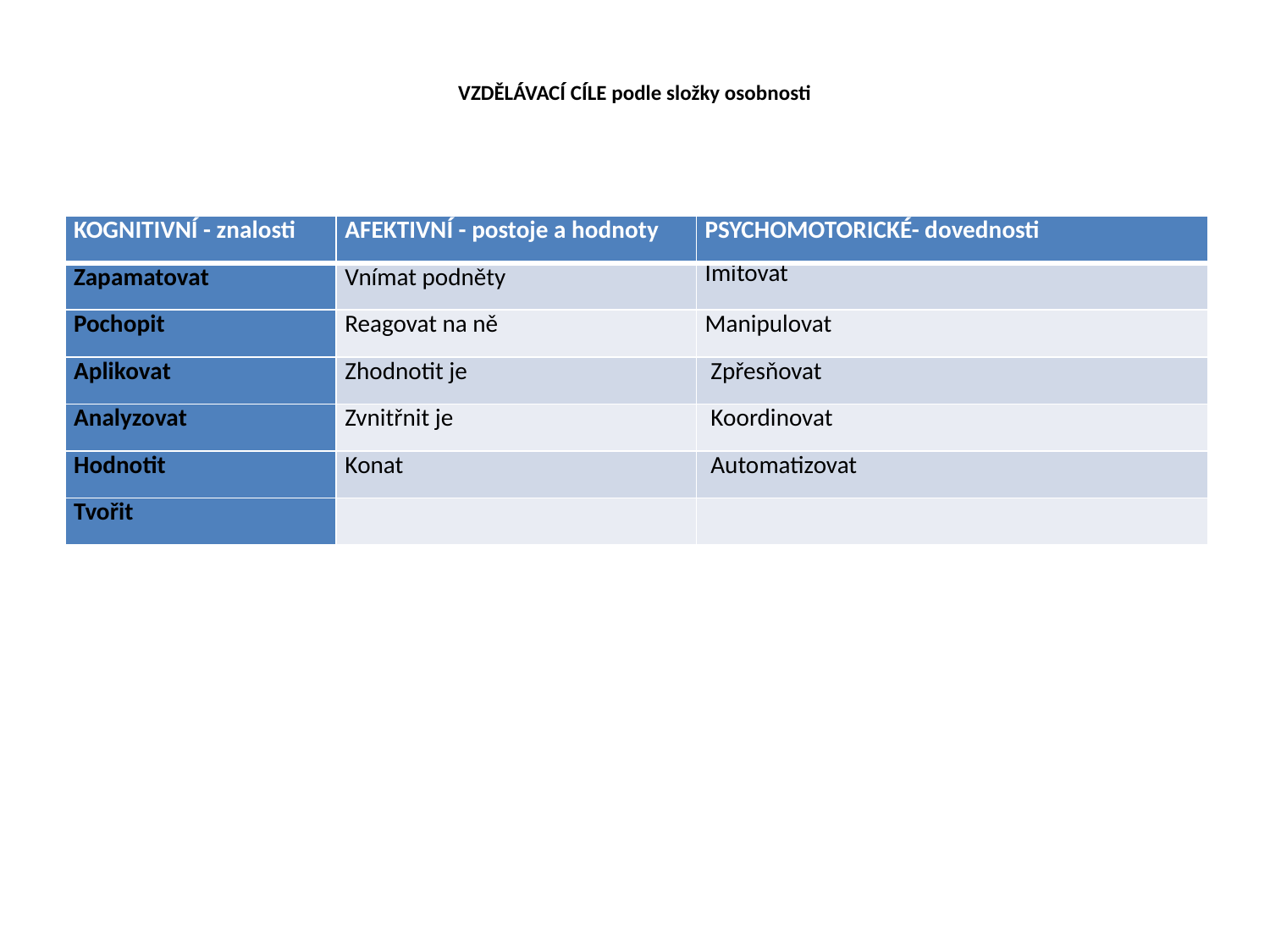

# VZDĚLÁVACÍ CÍLE podle složky osobnosti
| KOGNITIVNÍ - znalosti | AFEKTIVNÍ - postoje a hodnoty | PSYCHOMOTORICKÉ- dovednosti |
| --- | --- | --- |
| Zapamatovat | Vnímat podněty | Imitovat |
| Pochopit | Reagovat na ně | Manipulovat |
| Aplikovat | Zhodnotit je | Zpřesňovat |
| Analyzovat | Zvnitřnit je | Koordinovat |
| Hodnotit | Konat | Automatizovat |
| Tvořit |  |  |